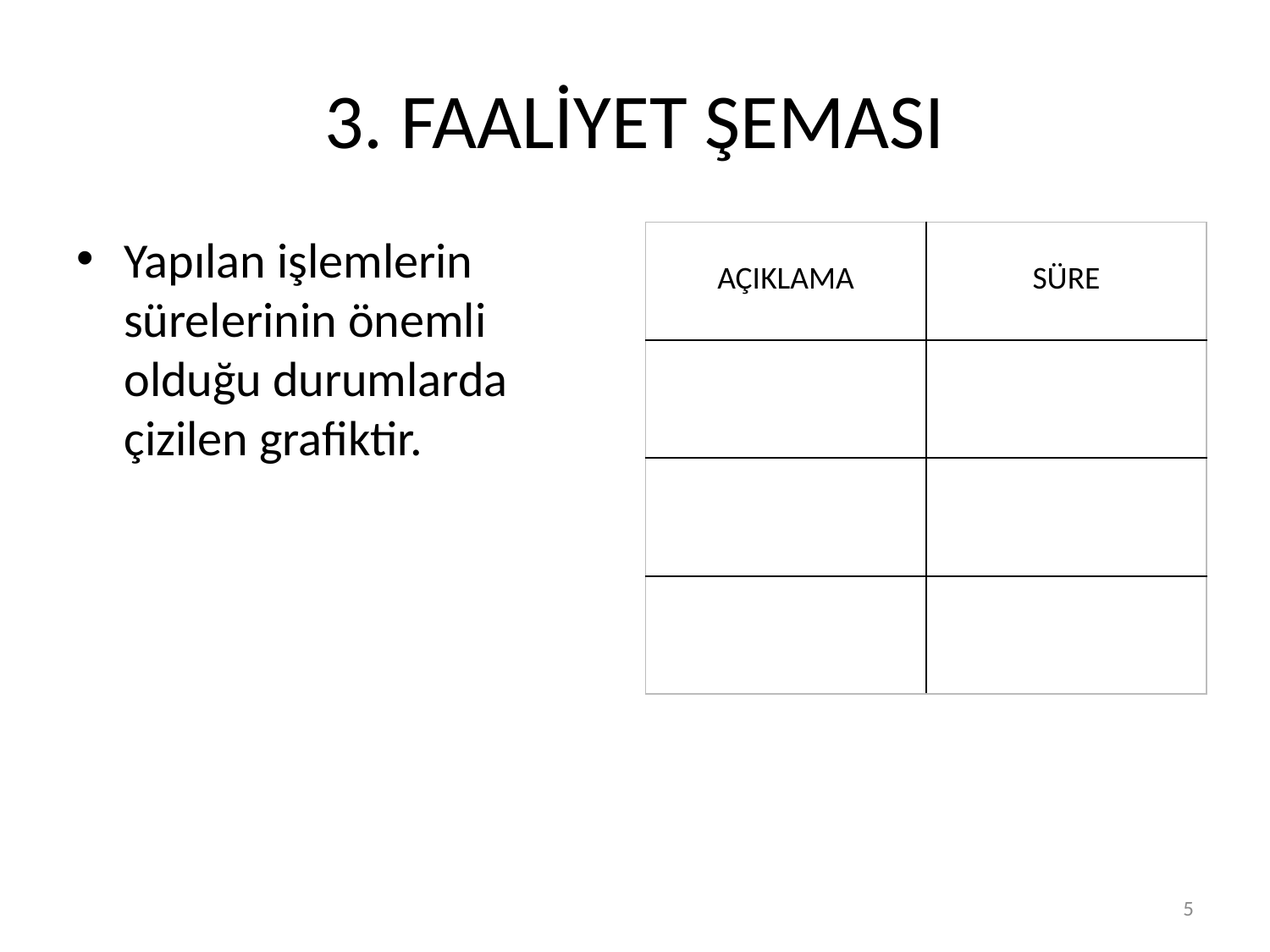

# 3. FAALİYET ŞEMASI
Yapılan işlemlerin sürelerinin önemli olduğu durumlarda çizilen grafiktir.
| AÇIKLAMA | SÜRE |
| --- | --- |
|  |  |
|  |  |
|  |  |
5